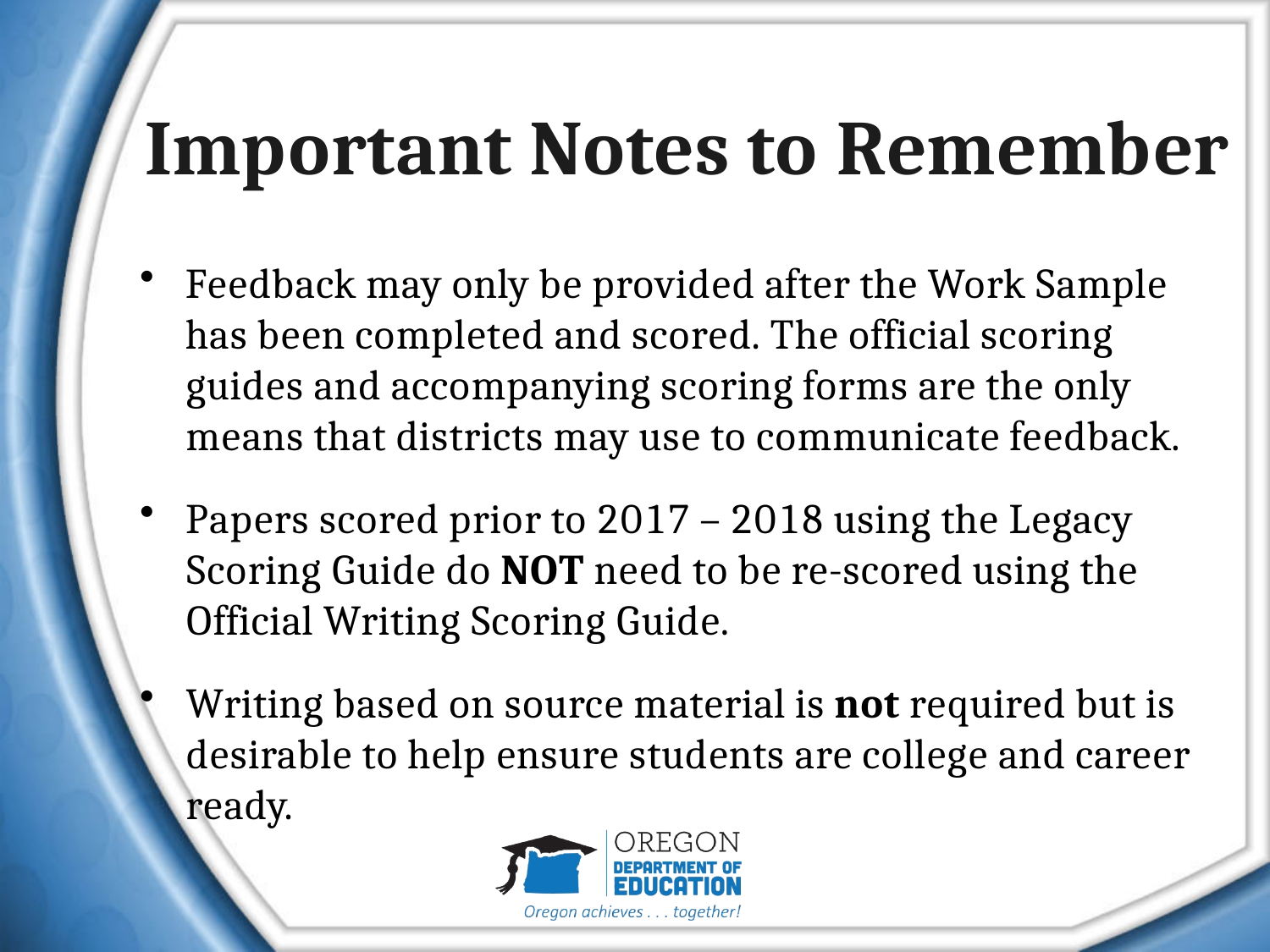

# Important Notes to Remember

Feedback may only be provided after the Work Sample has been completed and scored. The official scoring guides and accompanying scoring forms are the only means that districts may use to communicate feedback.

Papers scored prior to 2017 – 2018 using the Legacy Scoring Guide do NOT need to be re-scored using the Official Writing Scoring Guide.

Writing based on source material is not required but is desirable to help ensure students are college and career ready.